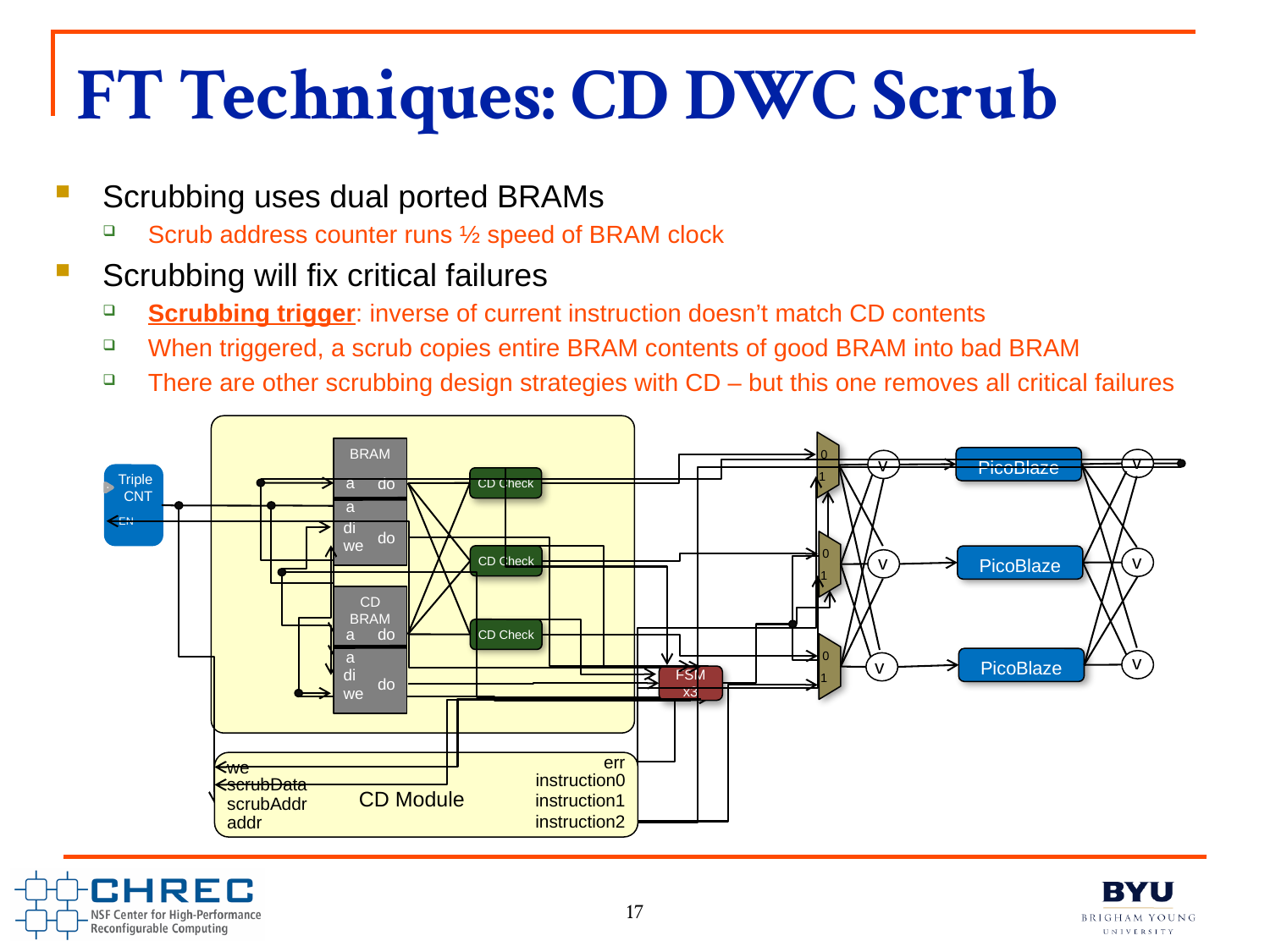

# FT Techniques: CD DWC Scrub
Scrubbing uses dual ported BRAMs
Scrub address counter runs ½ speed of BRAM clock
Scrubbing will fix critical failures
Scrubbing trigger: inverse of current instruction doesn’t match CD contents
When triggered, a scrub copies entire BRAM contents of good BRAM into bad BRAM
There are other scrubbing design strategies with CD – but this one removes all critical failures

0

1
BRAM
a
do
a
di
do
we
v

PicoBlaze
v

Triple
CNT

EN
CD Check

0

1
v

CD Check
v
PicoBlaze

CD BRAM
a
do
a
di
do
we
CD Check

0

1
v

PicoBlaze
v

FSM x3

err
we
scrubData

instruction0
CD Module
instruction1
scrubAddr
instruction2
addr
17